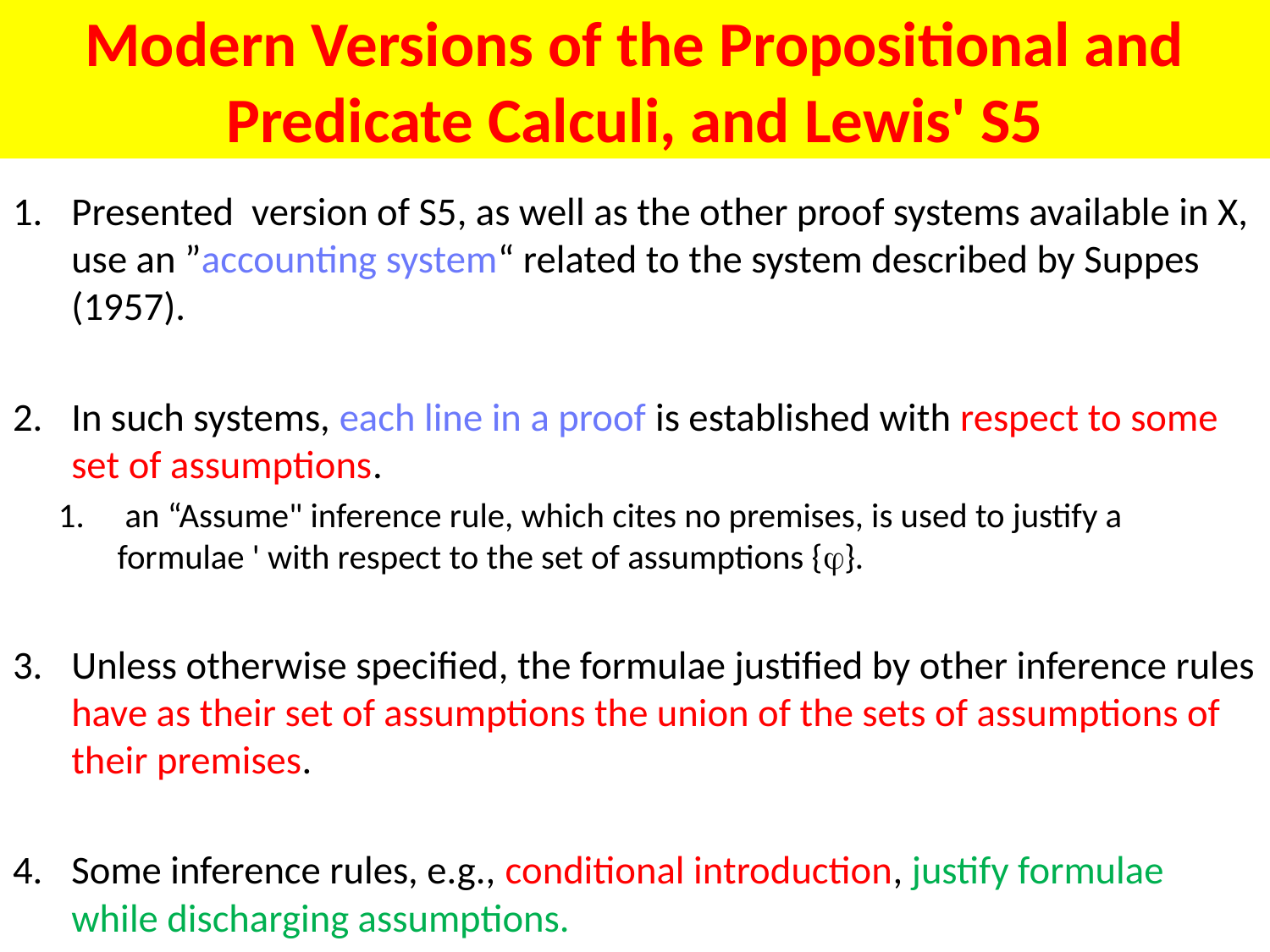

# Modern Versions of the Propositional and Predicate Calculi, and Lewis' S5
Presented  version of S5, as well as the other proof systems available in X, use an ”accounting system“ related to the system described by Suppes (1957).

In such systems, each line in a proof is established with respect to some set of assumptions.
 an “Assume" inference rule, which cites no premises, is used to justify a formulae ' with respect to the set of assumptions {ϕ}.

Unless otherwise specified, the formulae justified by other inference rules have as their set of assumptions the union of the sets of assumptions of their premises.

Some inference rules, e.g., conditional introduction, justify formulae while discharging assumptions.